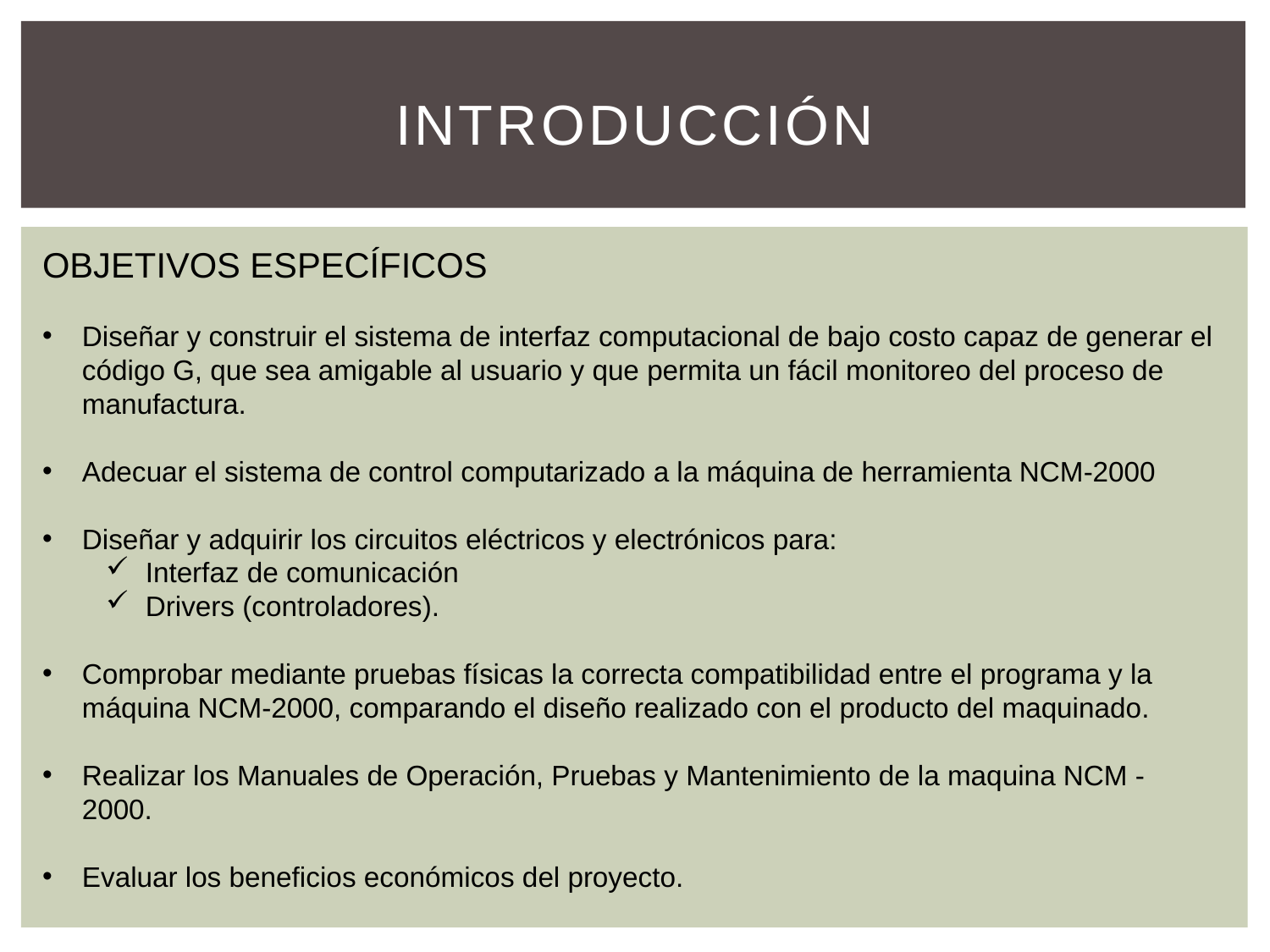

# INTRODUCCIÓN
OBJETIVOS ESPECÍFICOS

Diseñar y construir el sistema de interfaz computacional de bajo costo capaz de generar el código G, que sea amigable al usuario y que permita un fácil monitoreo del proceso de manufactura.

Adecuar el sistema de control computarizado a la máquina de herramienta NCM-2000

Diseñar y adquirir los circuitos eléctricos y electrónicos para:
Interfaz de comunicación
Drivers (controladores).

Comprobar mediante pruebas físicas la correcta compatibilidad entre el programa y la máquina NCM-2000, comparando el diseño realizado con el producto del maquinado.

Realizar los Manuales de Operación, Pruebas y Mantenimiento de la maquina NCM - 2000.

Evaluar los beneficios económicos del proyecto.